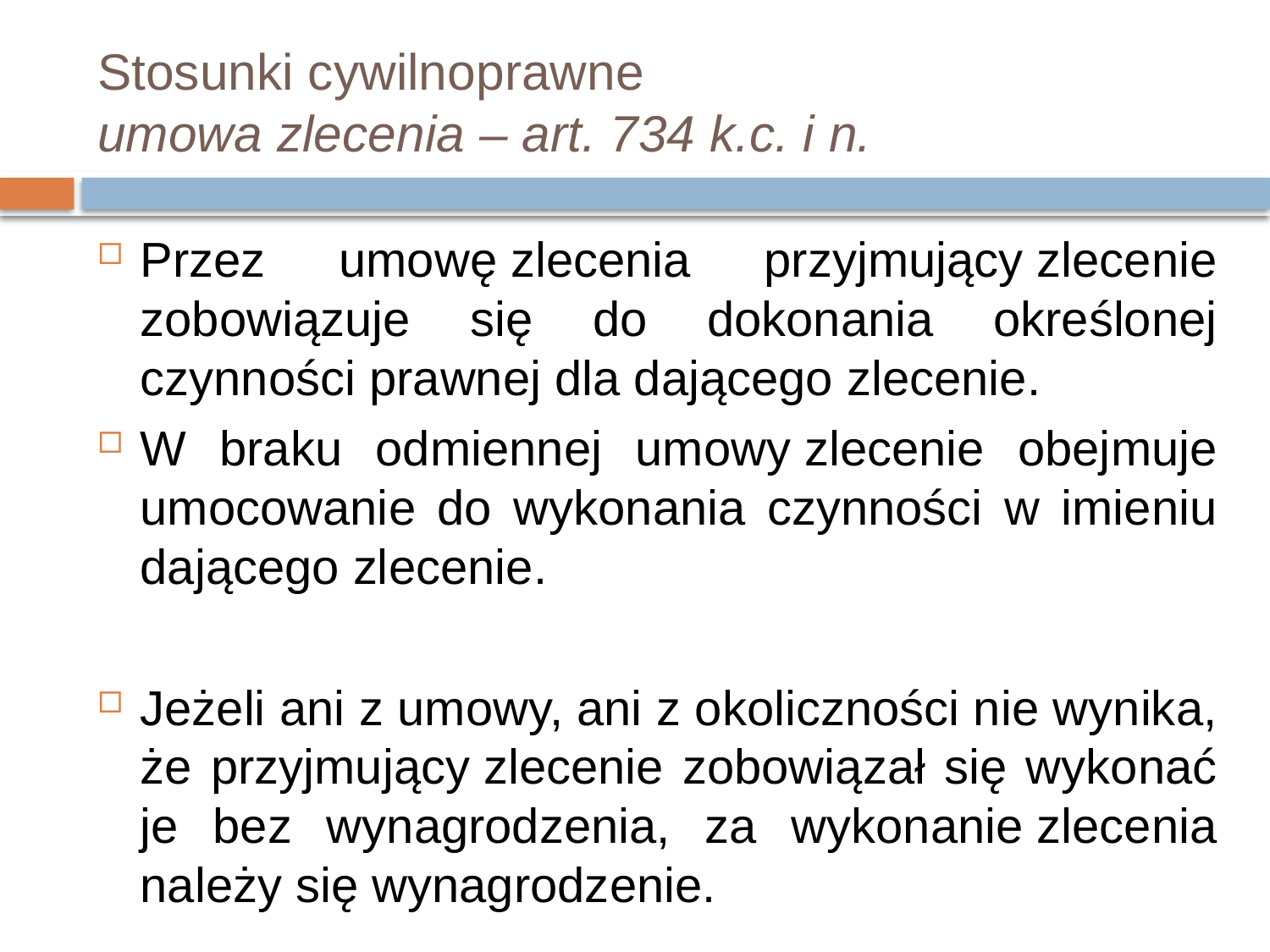

# Stosunki cywilnoprawne umowa zlecenia – art. 734 k.c. i n.
Przez umowę zlecenia przyjmujący zlecenie zobowiązuje się do dokonania określonej czynności prawnej dla dającego zlecenie.
W braku odmiennej umowy zlecenie obejmuje umocowanie do wykonania czynności w imieniu dającego zlecenie.

Jeżeli ani z umowy, ani z okoliczności nie wynika, że przyjmujący zlecenie zobowiązał się wykonać je bez wynagrodzenia, za wykonanie zlecenia należy się wynagrodzenie.